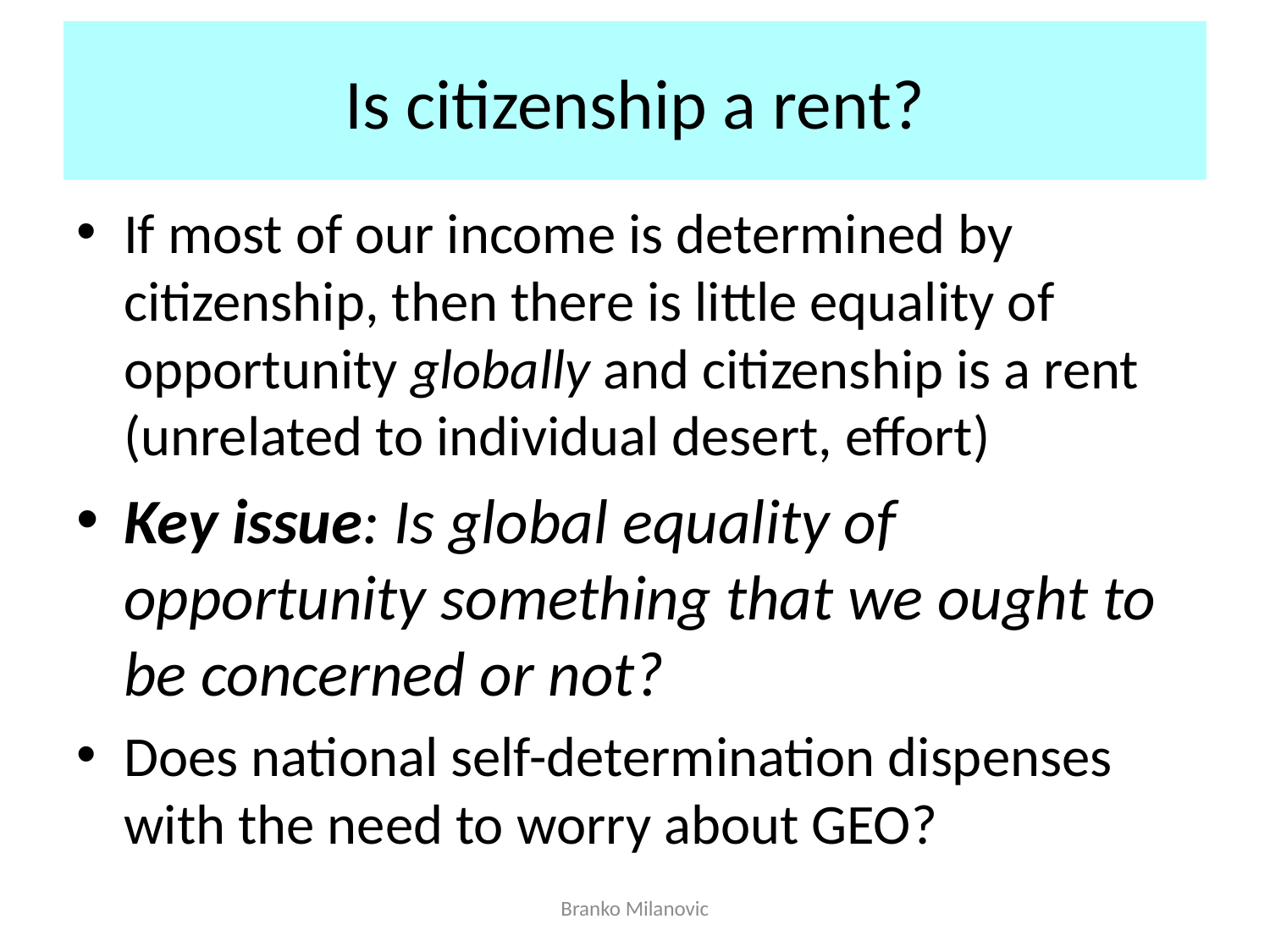

# Is citizenship a rent?
If most of our income is determined by citizenship, then there is little equality of opportunity globally and citizenship is a rent (unrelated to individual desert, effort)
Key issue: Is global equality of opportunity something that we ought to be concerned or not?
Does national self-determination dispenses with the need to worry about GEO?
Branko Milanovic